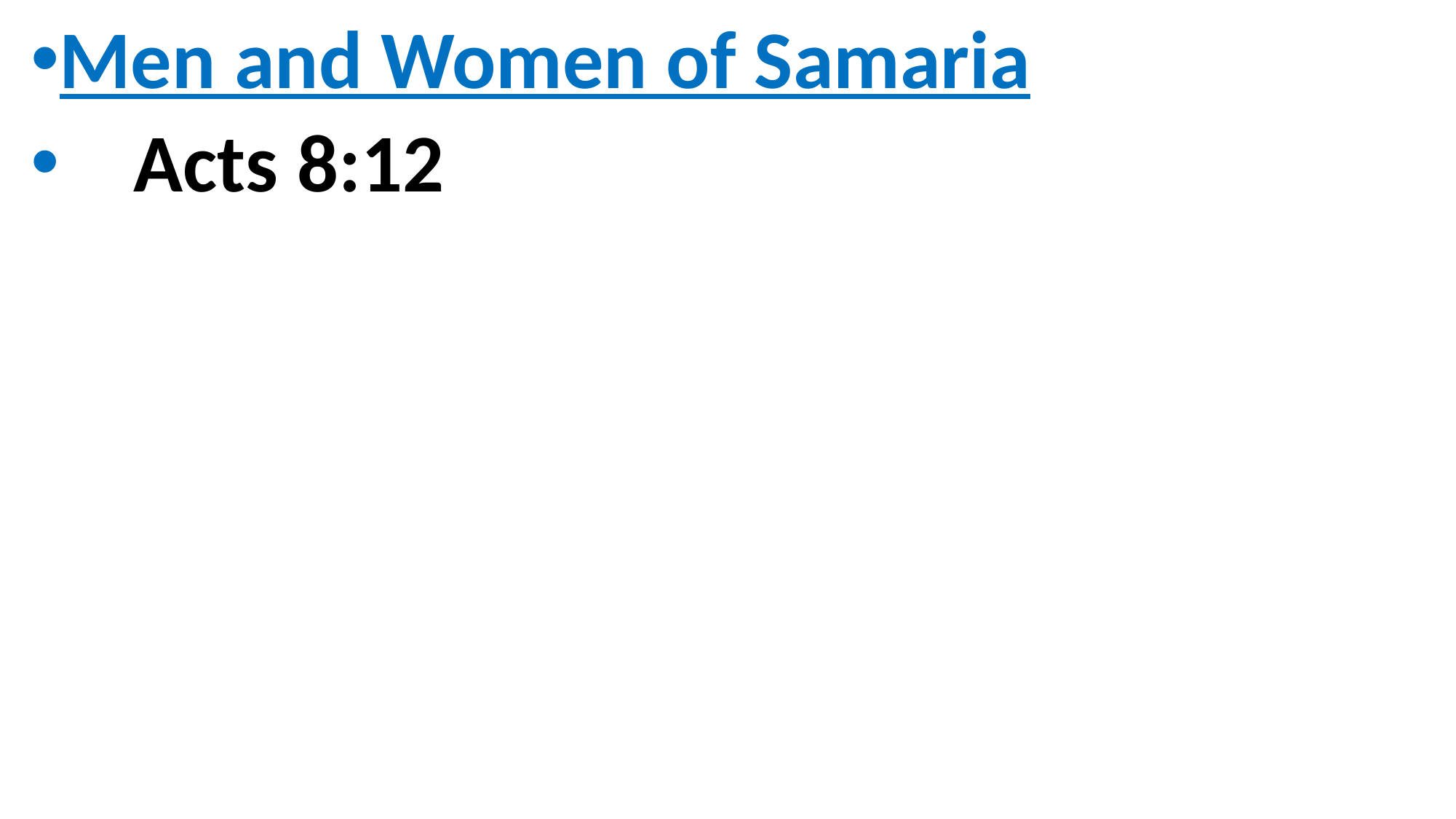

Men and Women of Samaria
    Acts 8:12